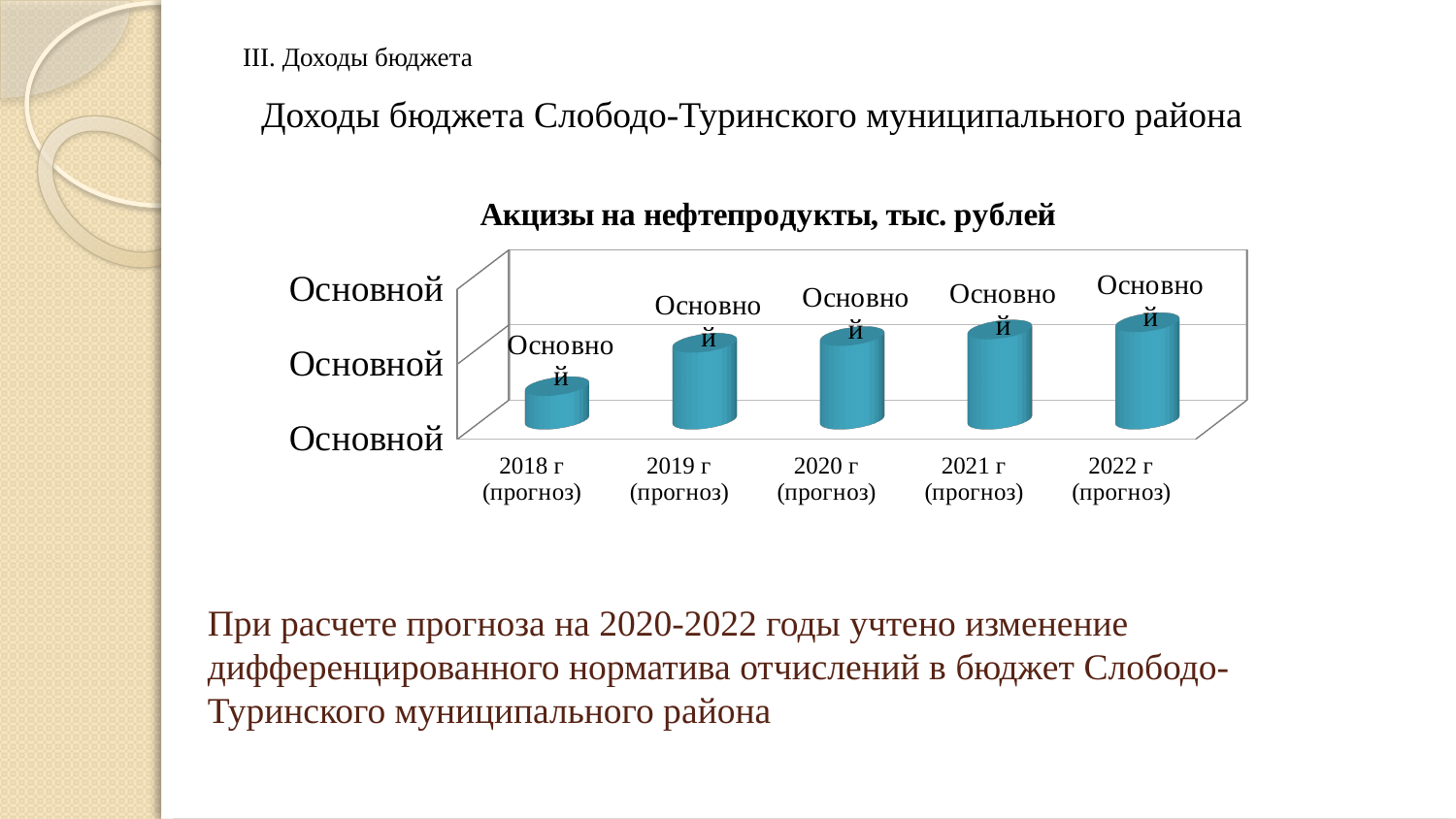

# III. Доходы бюджета
Доходы бюджета Слободо-Туринского муниципального района

[unsupported chart]

При расчете прогноза на 2020-2022 годы учтено изменение дифференцированного норматива отчислений в бюджет Слободо-Туринского муниципального района